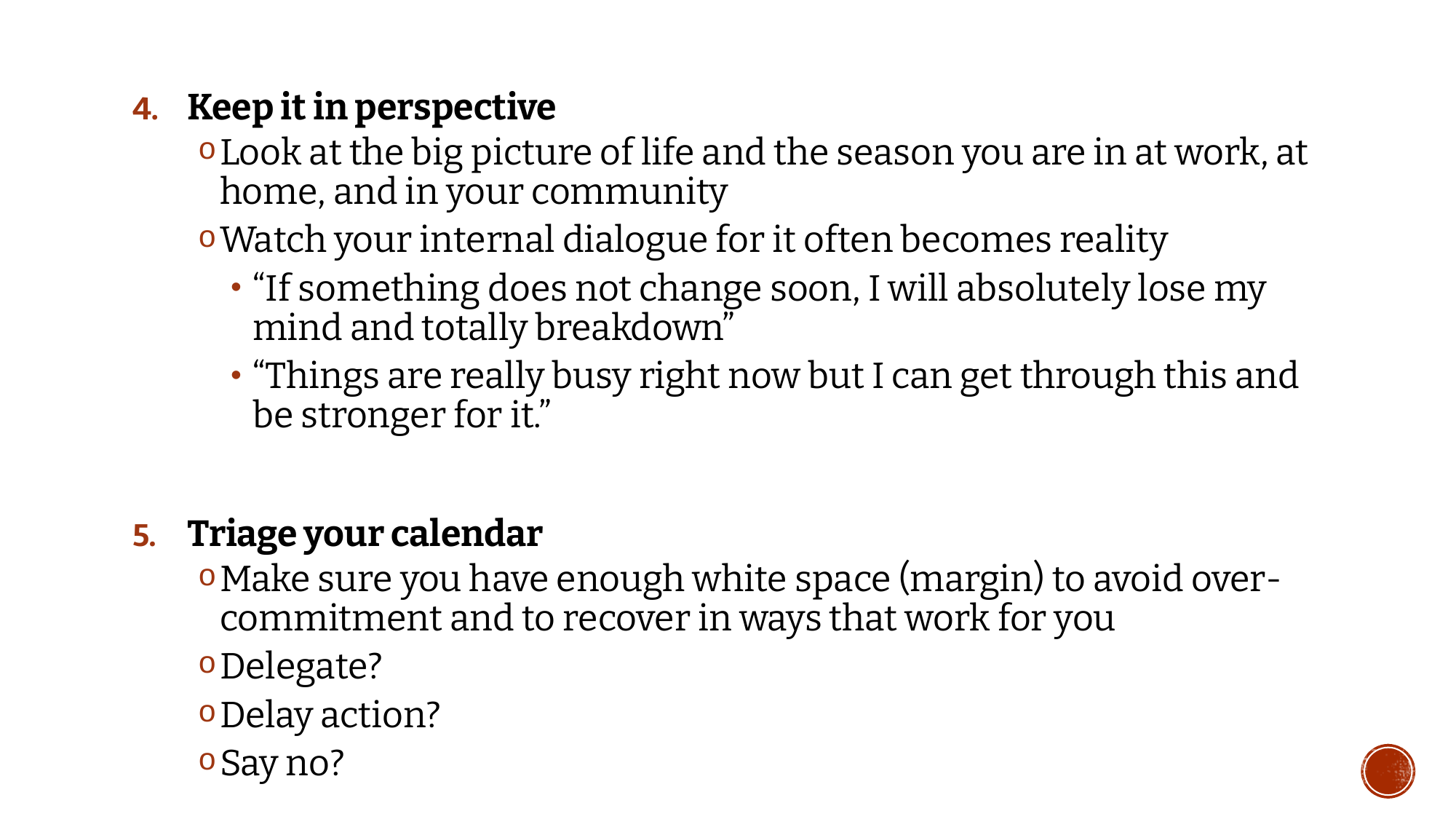

Keep it in perspective
Look at the big picture of life and the season you are in at work, at home, and in your community
Watch your internal dialogue for it often becomes reality
“If something does not change soon, I will absolutely lose my mind and totally breakdown”
“Things are really busy right now but I can get through this and be stronger for it.”

Triage your calendar
Make sure you have enough white space (margin) to avoid over-commitment and to recover in ways that work for you
Delegate?
Delay action?
Say no?